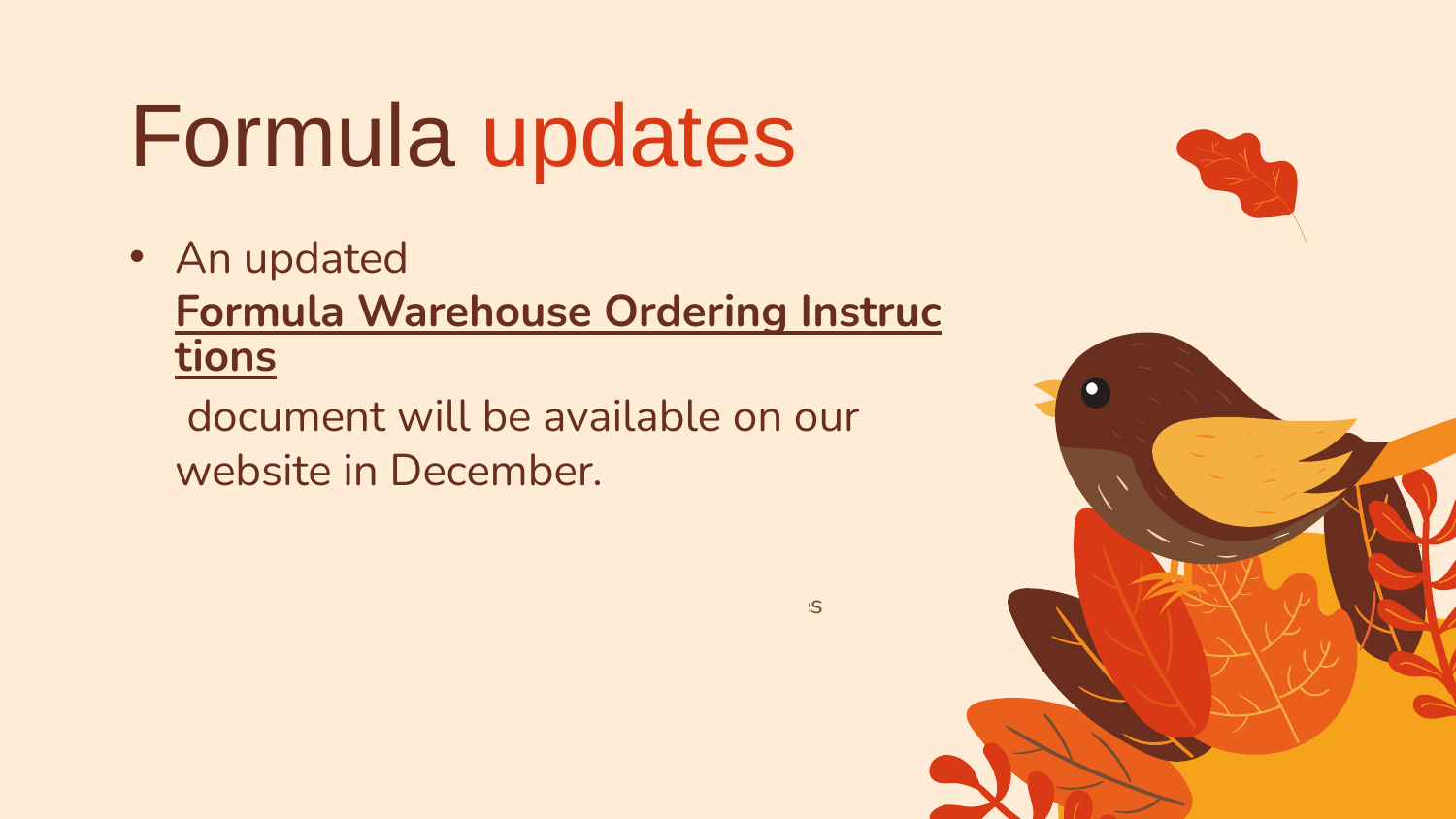

# Formula updates
An updated Formula Warehouse Ordering Instructions document will be available on our website in December.

Please keep this slide for attribution